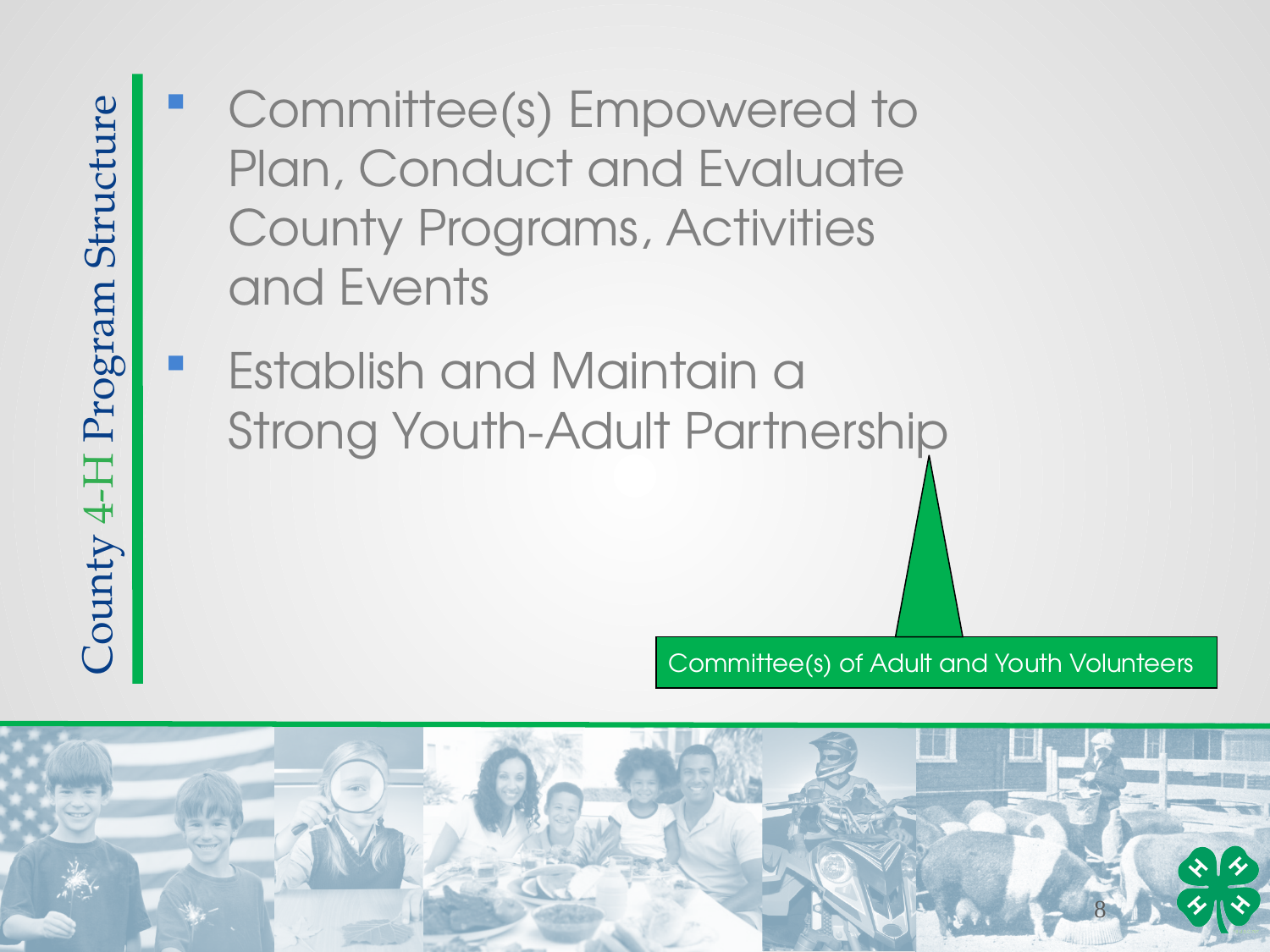

Committee(s) Empowered to Plan, Conduct and Evaluate County Programs, Activities and Events
Establish and Maintain a Strong Youth-Adult Partnership

County 4-H Program Structure

Committee(s) of Adult and Youth Volunteers
8